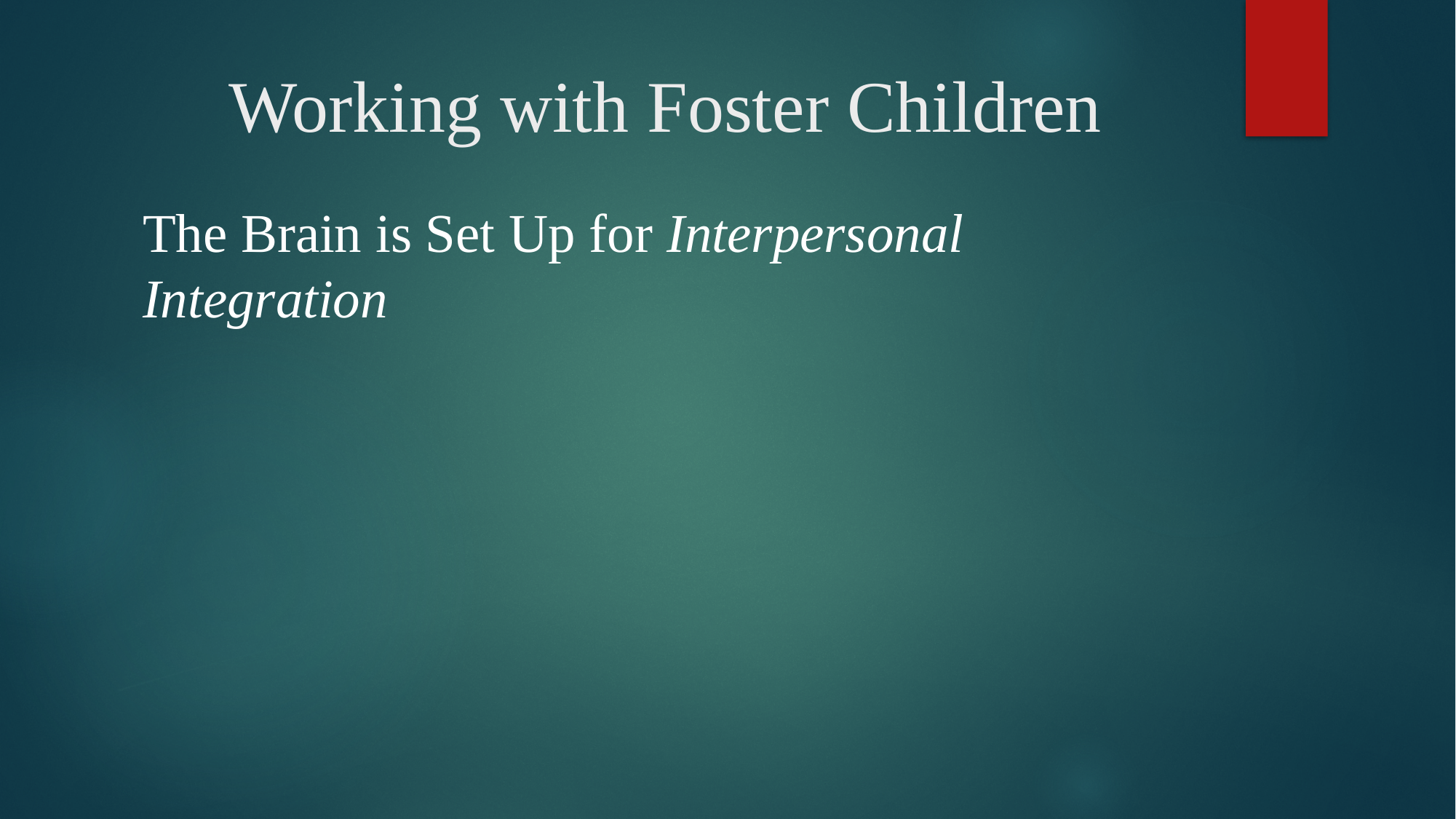

# Working with Foster Children
The Brain is Set Up for Interpersonal 	Integration